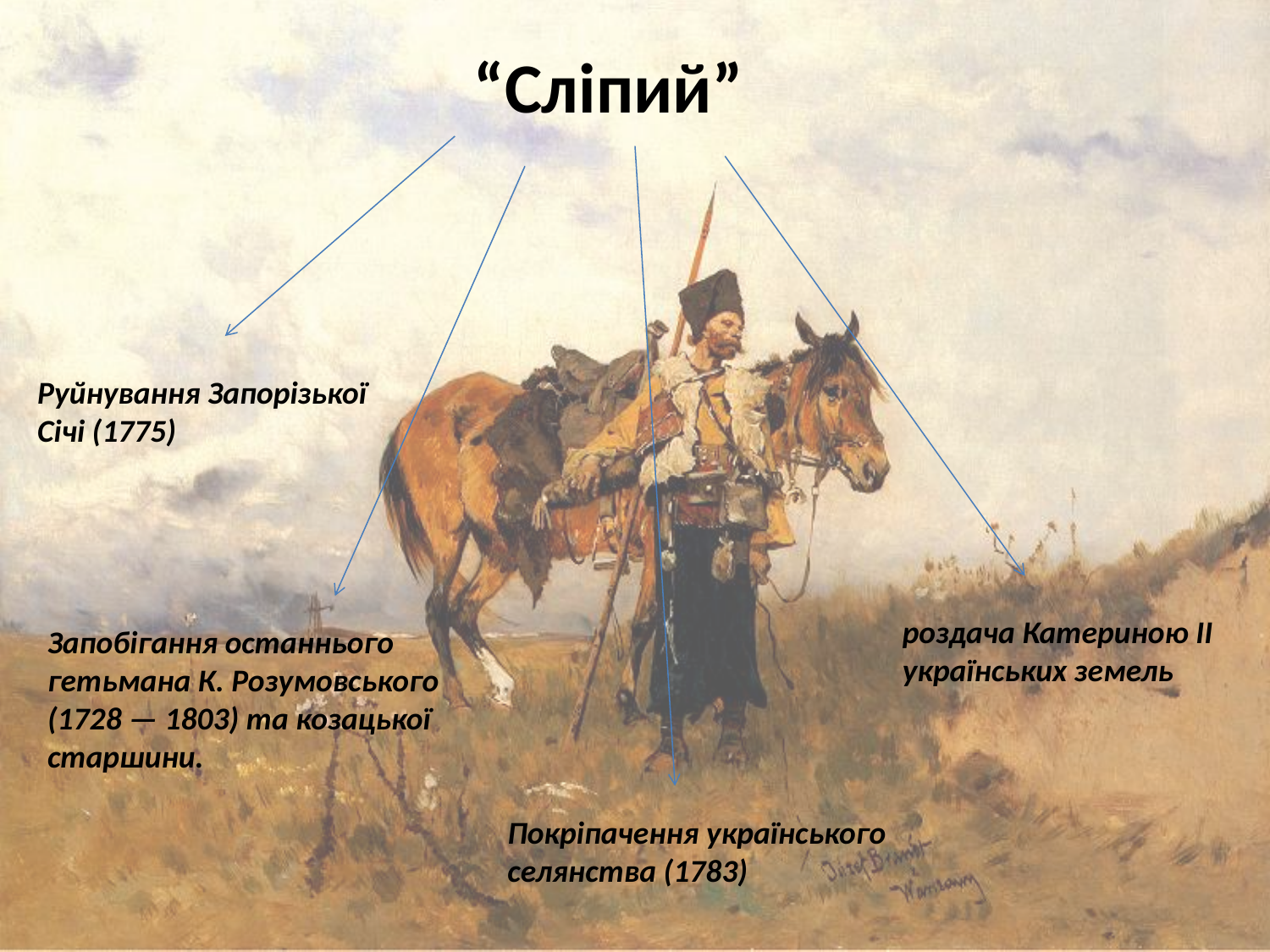

“Сліпий”
Руйнування Запорізької Січі (1775)
роздача Катериною II українських земель
Запобігання останнього гетьмана К. Розумовського (1728 — 1803) та козацької старшини.
Покріпачення українського селянства (1783)